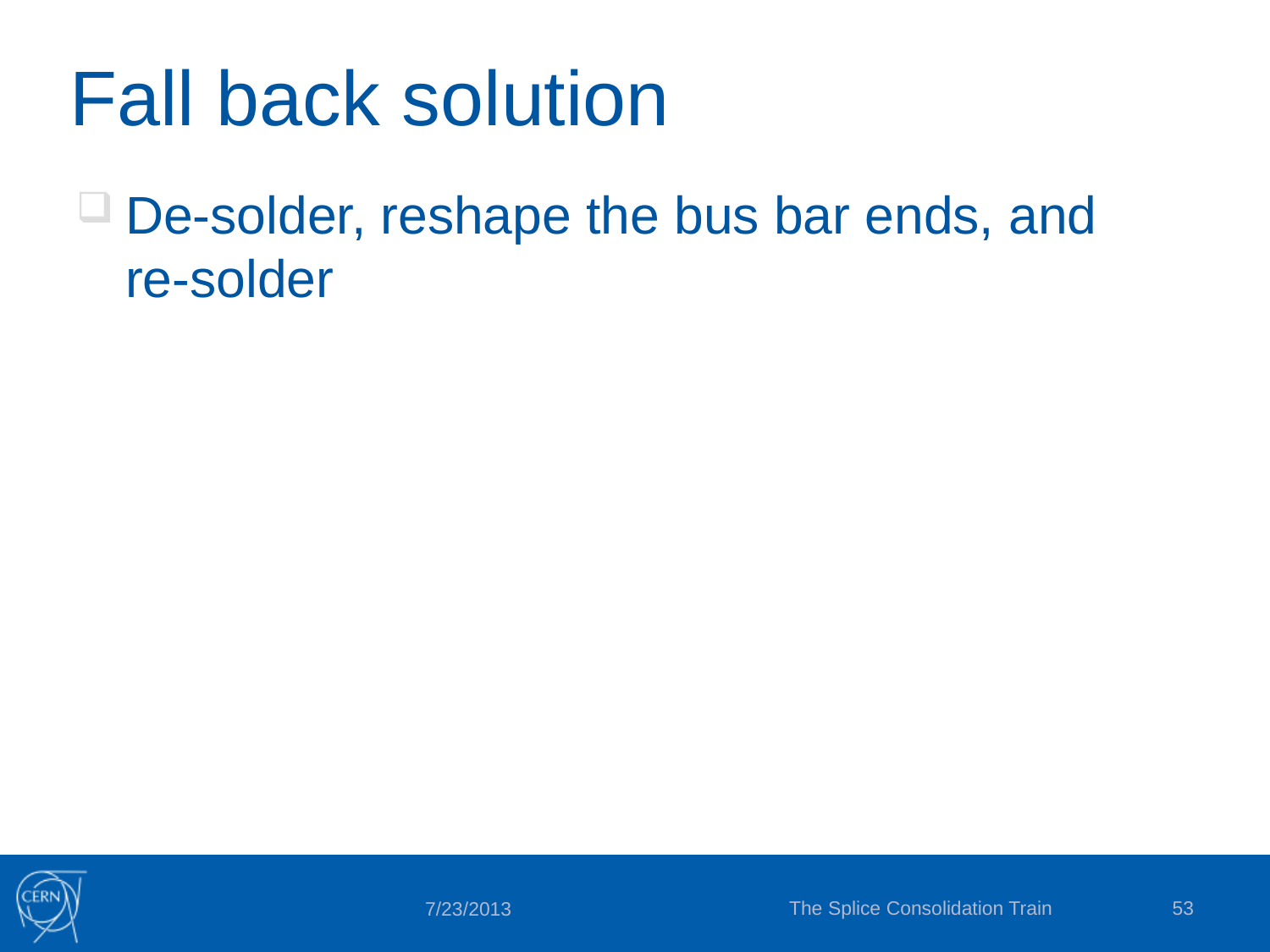

# Fall back solution
De-solder, reshape the bus bar ends, and
re-solder
The Splice Consolidation Train
53
7/23/2013